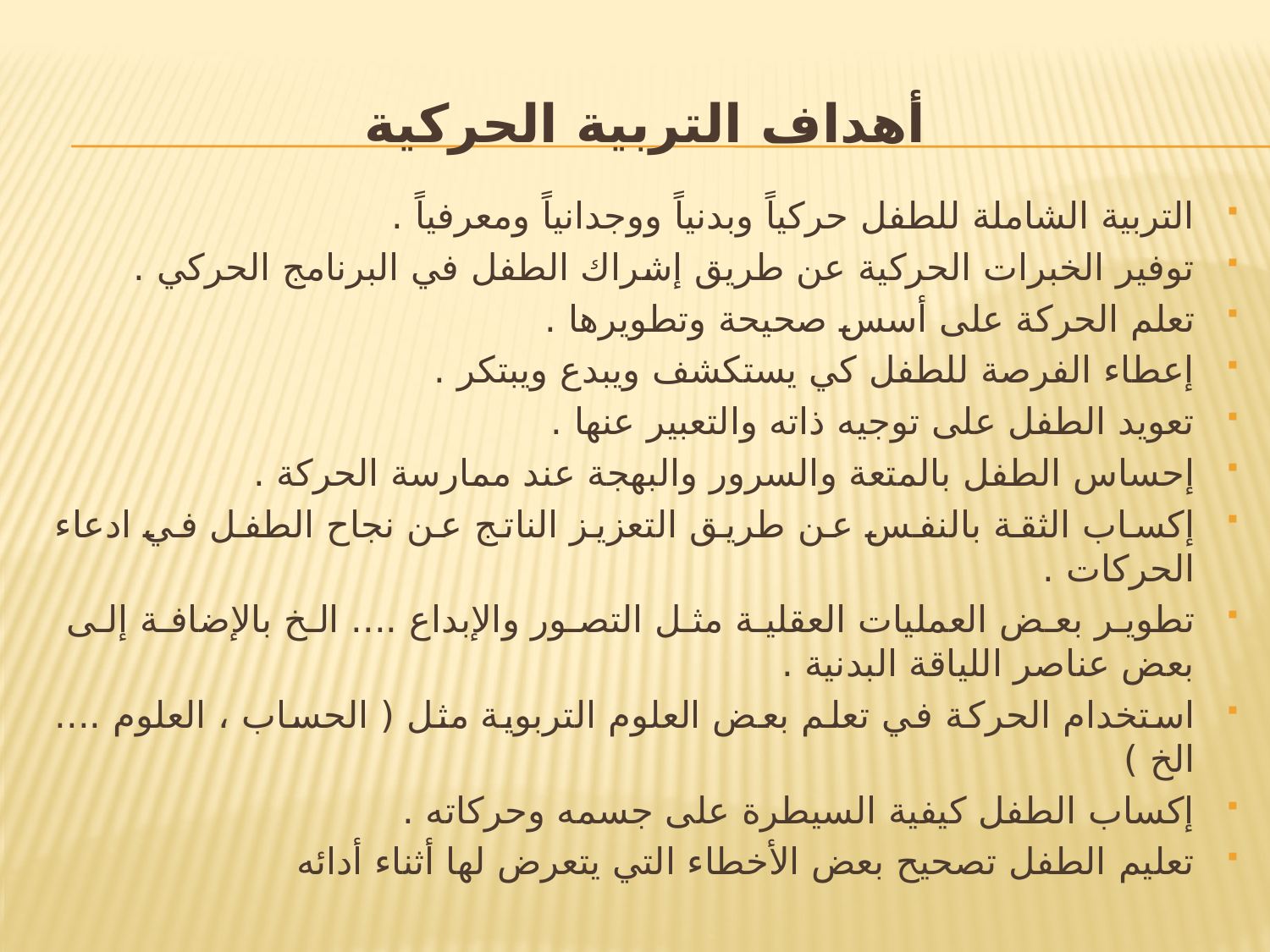

# أهداف التربية الحركية
التربية الشاملة للطفل حركياً وبدنياً ووجدانياً ومعرفياً .
توفير الخبرات الحركية عن طريق إشراك الطفل في البرنامج الحركي .
تعلم الحركة على أسس صحيحة وتطويرها .
إعطاء الفرصة للطفل كي يستكشف ويبدع ويبتكر .
تعويد الطفل على توجيه ذاته والتعبير عنها .
إحساس الطفل بالمتعة والسرور والبهجة عند ممارسة الحركة .
إكساب الثقة بالنفس عن طريق التعزيز الناتج عن نجاح الطفل في ادعاء الحركات .
تطوير بعض العمليات العقلية مثل التصور والإبداع .... الخ بالإضافة إلى  بعض عناصر اللياقة البدنية .
استخدام الحركة في تعلم بعض العلوم التربوية مثل ( الحساب ، العلوم .... الخ )
إكساب الطفل كيفية السيطرة على جسمه وحركاته .
تعليم الطفل تصحيح بعض الأخطاء التي يتعرض لها أثناء أدائه